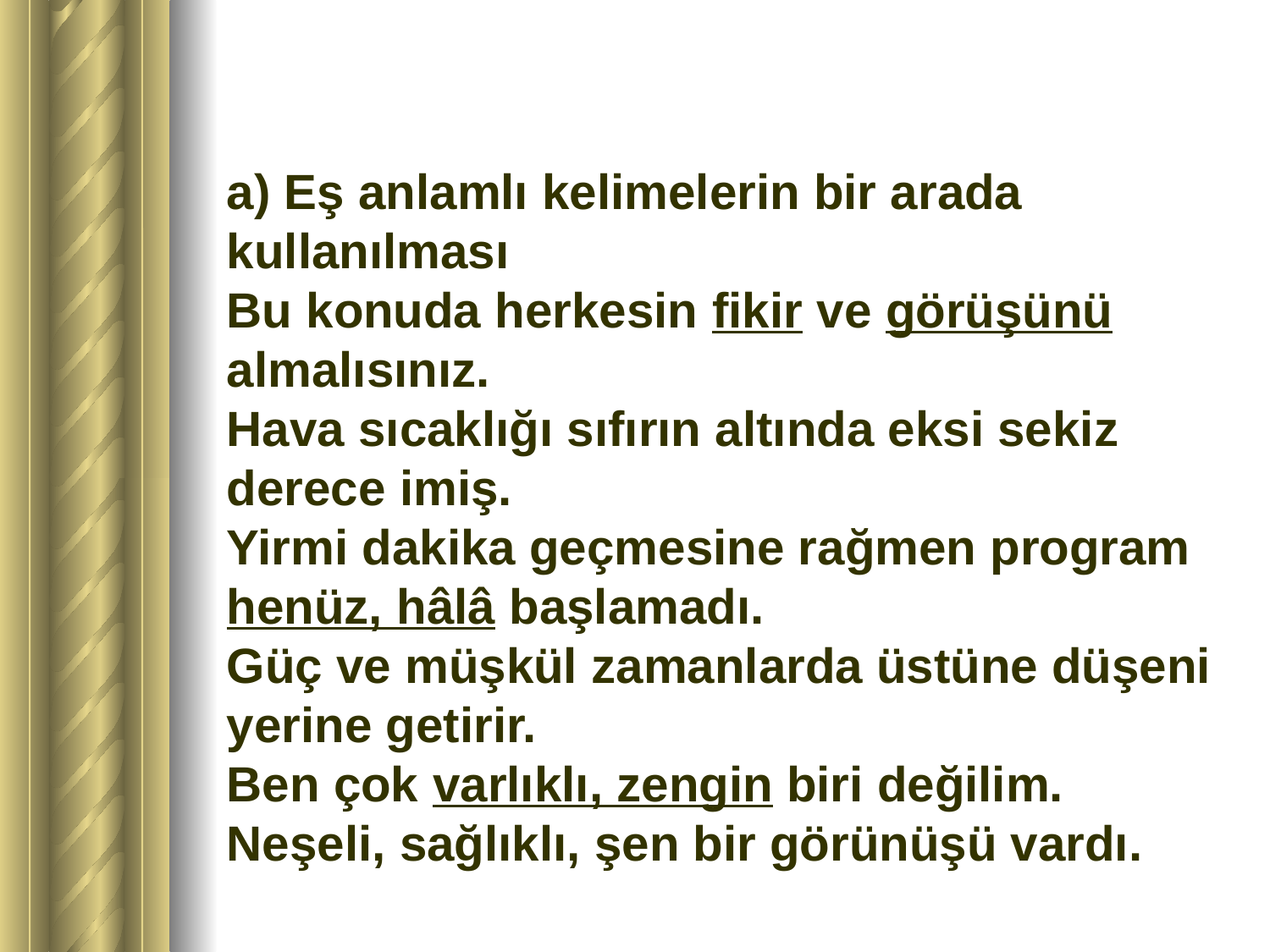

# a) Eş anlamlı kelimelerin bir arada kullanılması Bu konuda herkesin fikir ve görüşünü almalısınız. Hava sıcaklığı sıfırın altında eksi sekiz derece imiş. Yirmi dakika geçmesine rağmen program henüz, hâlâ başlamadı. Güç ve müşkül zamanlarda üstüne düşeni yerine getirir. Ben çok varlıklı, zengin biri değilim. Neşeli, sağlıklı, şen bir görünüşü vardı.